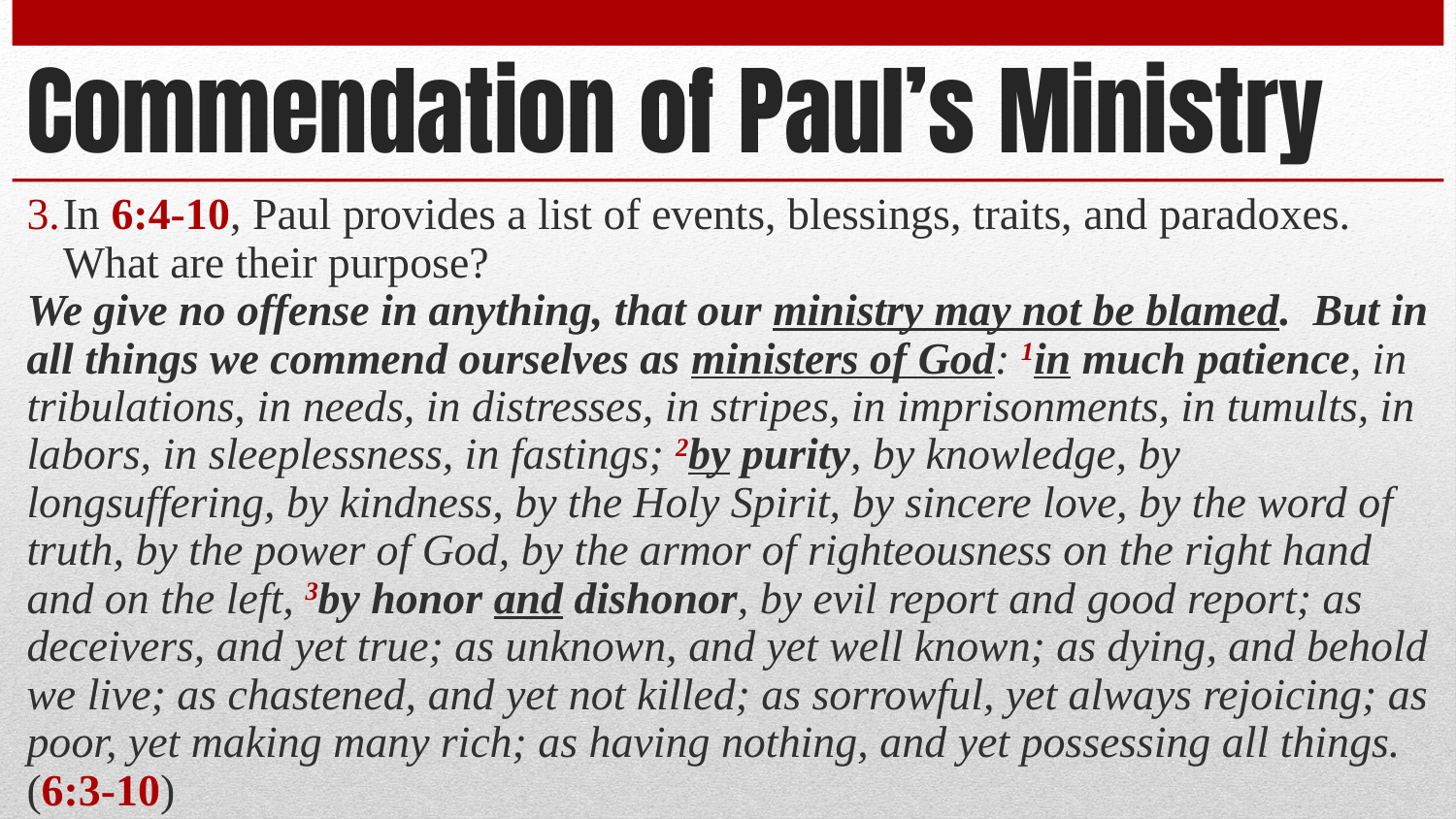

# Commendation of Paul’s Ministry
In 6:4-10, Paul provides a list of events, blessings, traits, and paradoxes.  What are their purpose?
We give no offense in anything, that our ministry may not be blamed.  But in all things we commend ourselves as ministers of God: 1in much patience, in tribulations, in needs, in distresses, in stripes, in imprisonments, in tumults, in labors, in sleeplessness, in fastings; 2by purity, by knowledge, by longsuffering, by kindness, by the Holy Spirit, by sincere love, by the word of truth, by the power of God, by the armor of righteousness on the right hand and on the left, 3by honor and dishonor, by evil report and good report; as deceivers, and yet true; as unknown, and yet well known; as dying, and behold we live; as chastened, and yet not killed; as sorrowful, yet always rejoicing; as poor, yet making many rich; as having nothing, and yet possessing all things. (6:3-10)